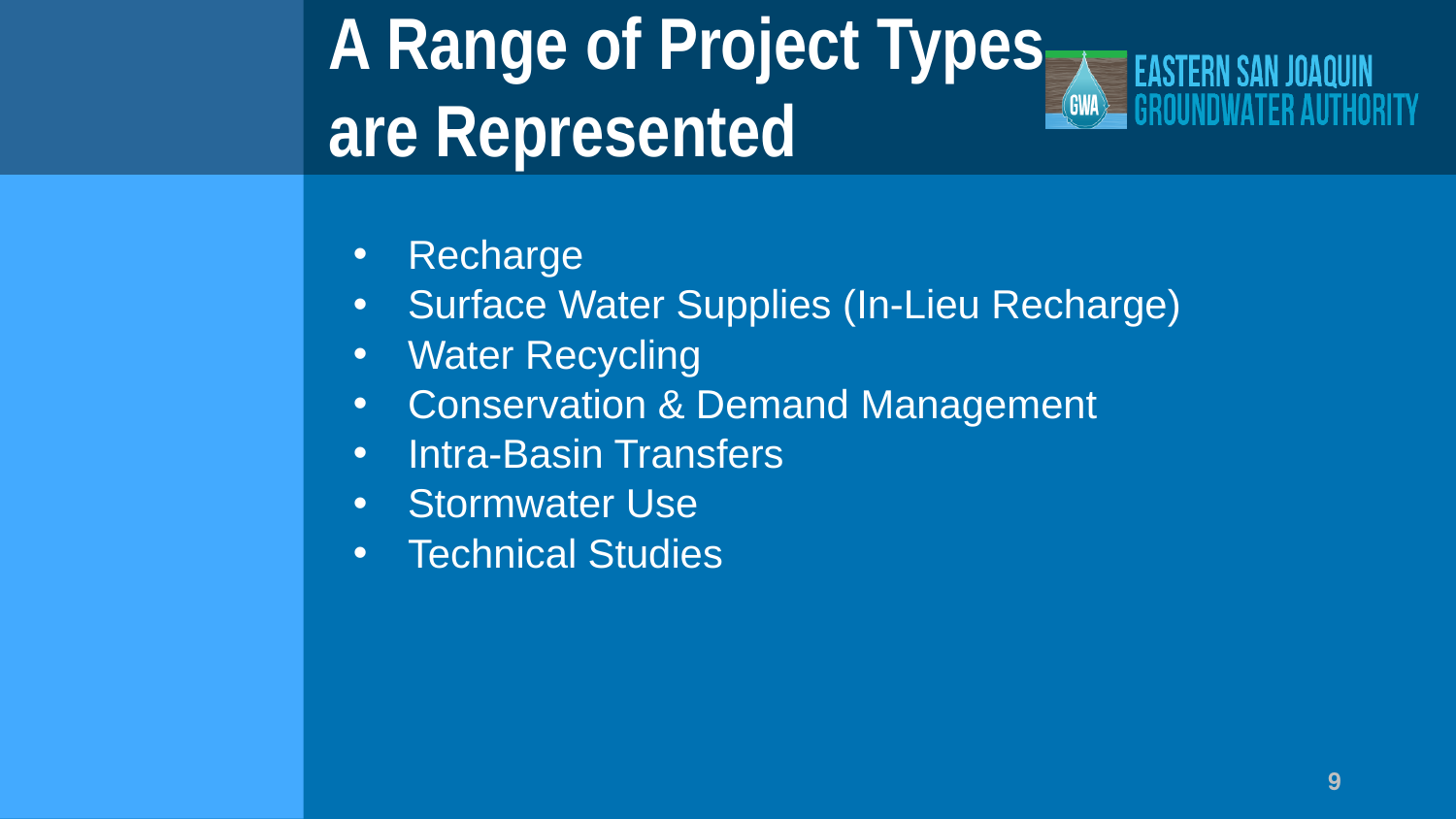

# A Range of Project Types are Represented
Recharge
Surface Water Supplies (In-Lieu Recharge)
Water Recycling
Conservation & Demand Management
Intra-Basin Transfers
Stormwater Use
Technical Studies

9